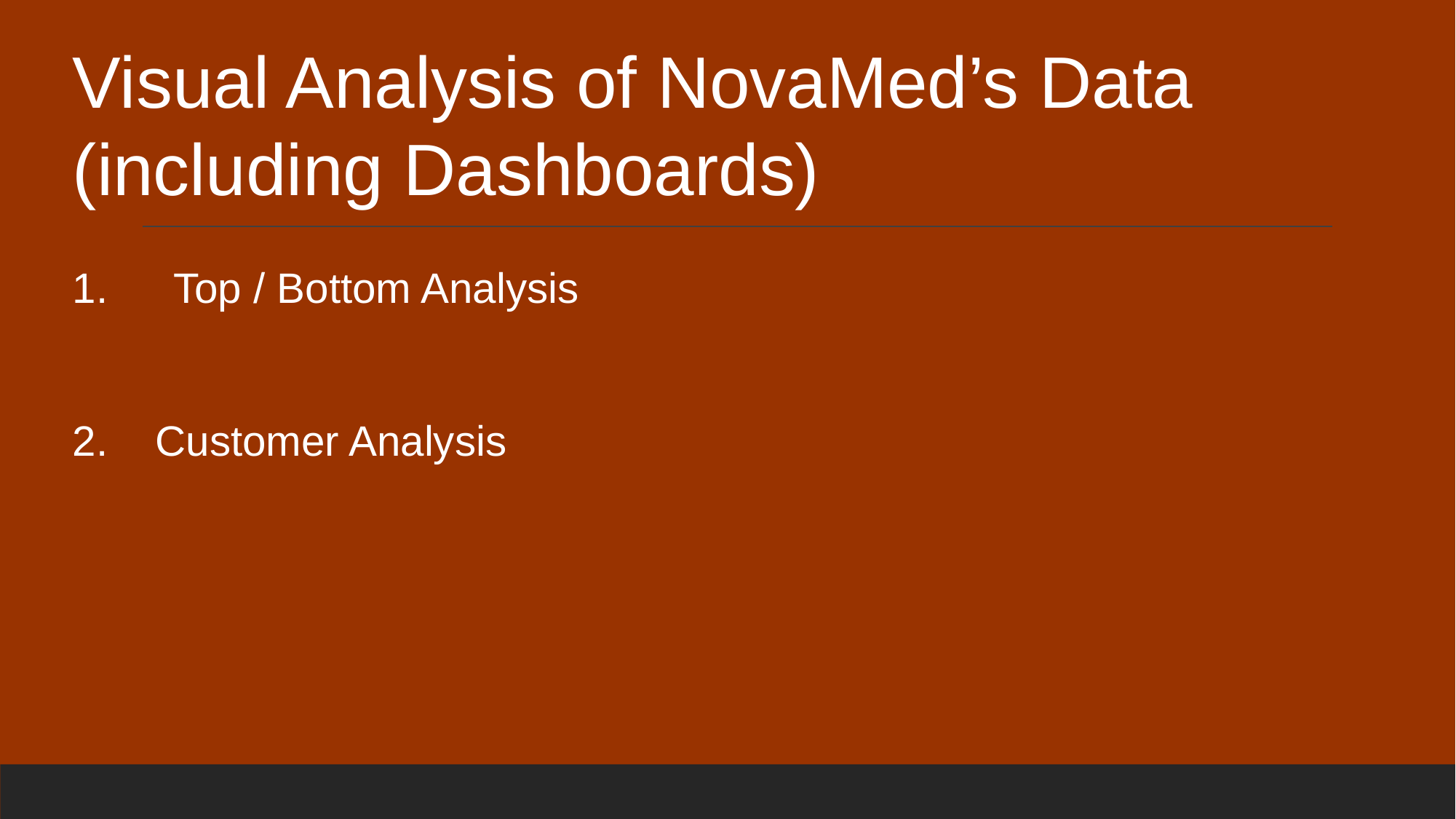

Visual Analysis of NovaMed’s Data (including Dashboards)

 Top / Bottom Analysis

2.    Customer Analysis